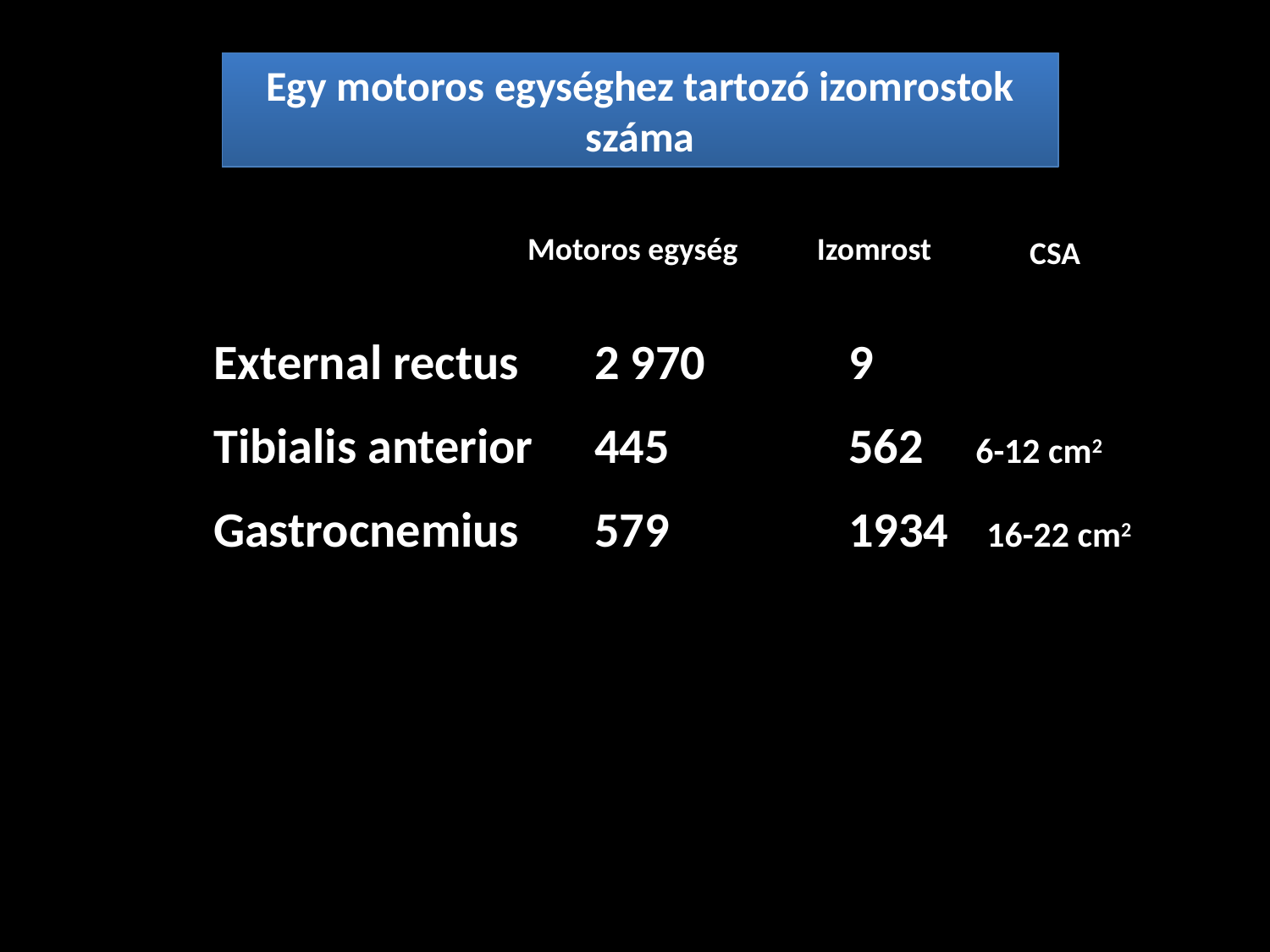

Egy motoros egységhez tartozó izomrostok száma
Motoros egység
Izomrost
CSA
External rectus	2 970		9
Tibialis anterior	445		562 	6-12 cm2
Gastrocnemius	579		1934	 16-22 cm2